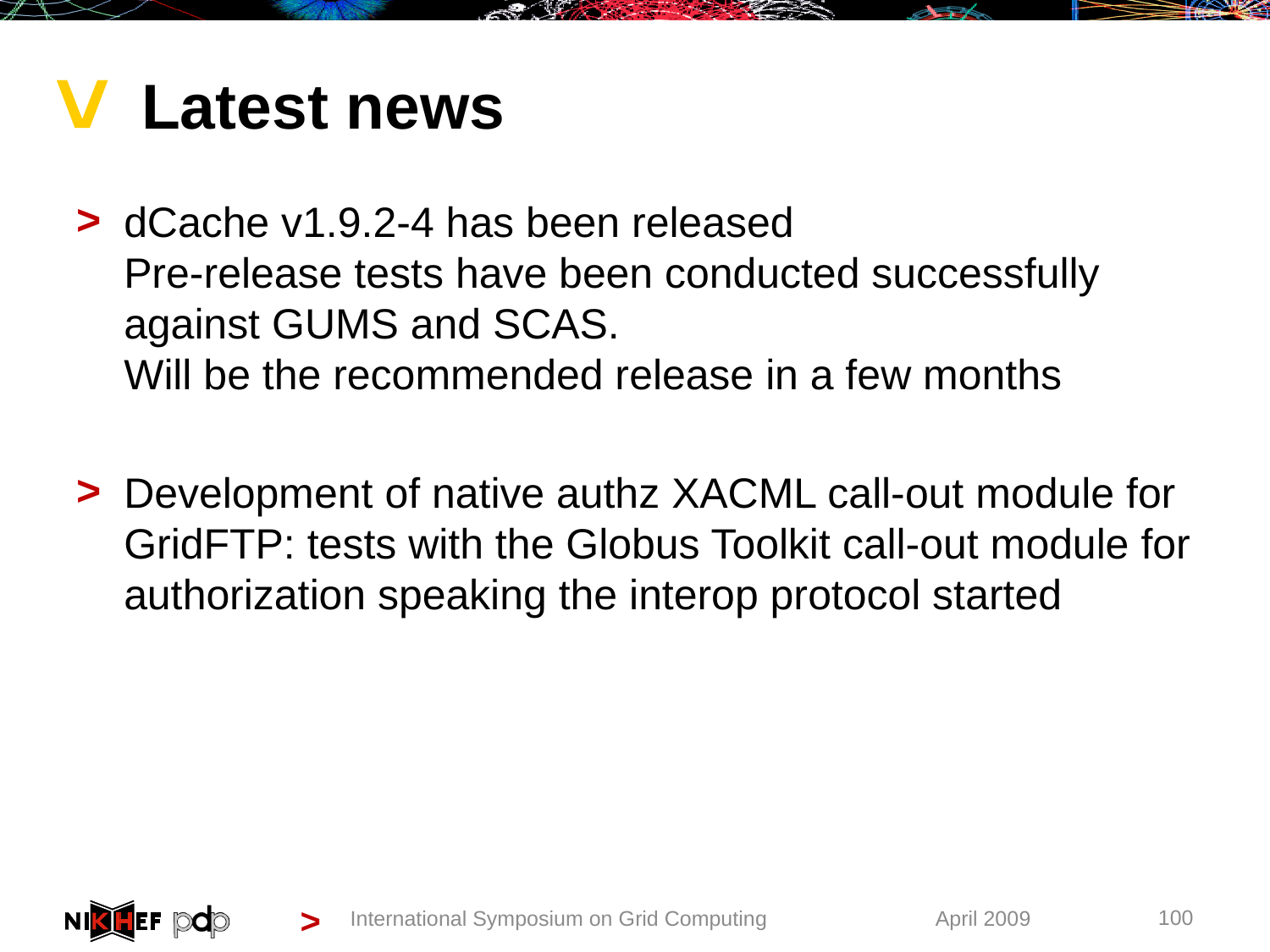

# Latest news
dCache v1.9.2-4 has been released
Pre-release tests have been conducted successfully against GUMS and SCAS.
Will be the recommended release in a few months

Development of native authz XACML call-out module for GridFTP: tests with the Globus Toolkit call-out module for authorization speaking the interop protocol started
International Symposium on Grid Computing
April 2009
100